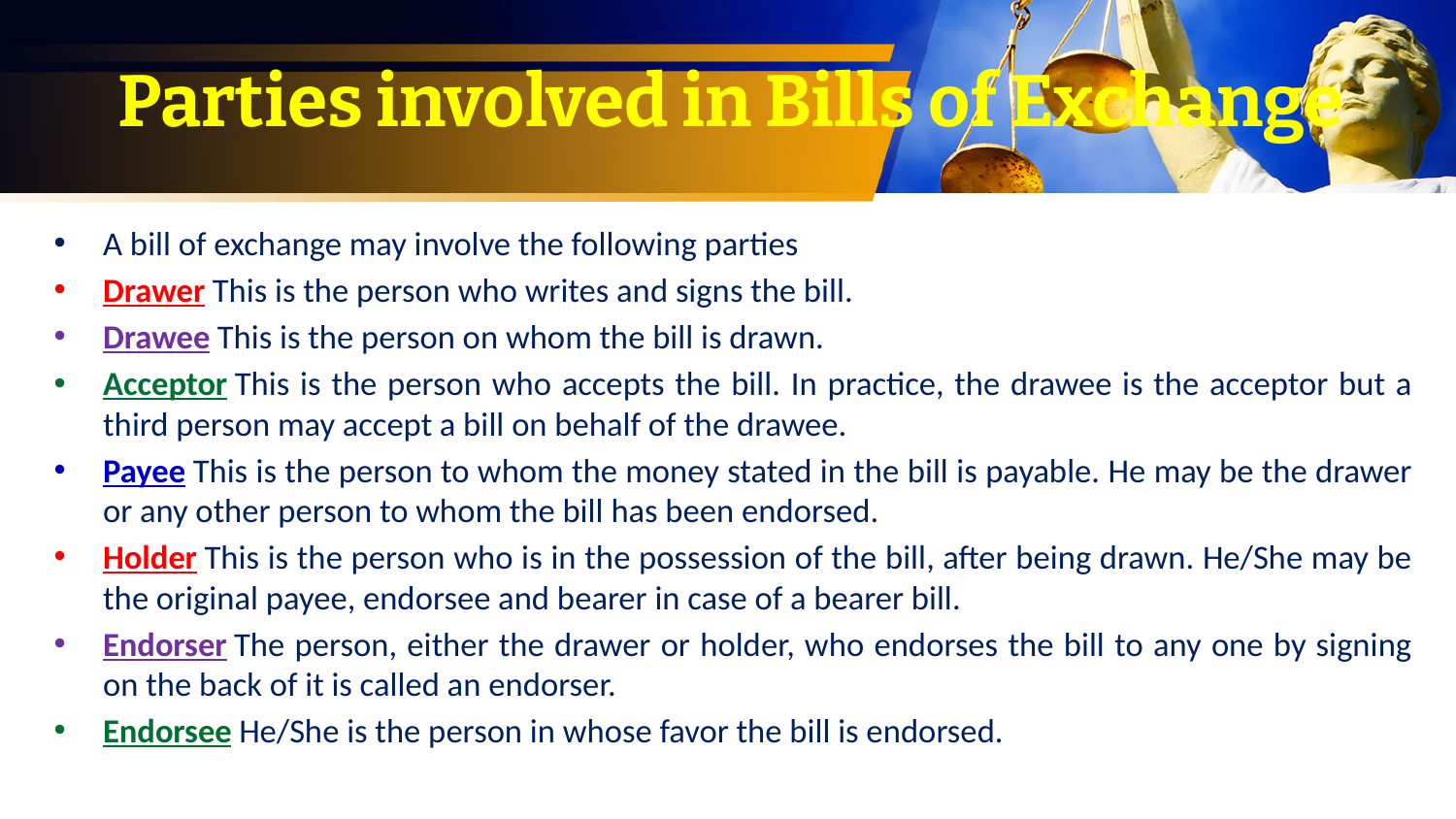

# Parties involved in Bills of Exchange
A bill of exchange may involve the following parties
Drawer This is the person who writes and signs the bill.
Drawee This is the person on whom the bill is drawn.
Acceptor This is the person who accepts the bill. In practice, the drawee is the acceptor but a third person may accept a bill on behalf of the drawee.
Payee This is the person to whom the money stated in the bill is payable. He may be the drawer or any other person to whom the bill has been endorsed.
Holder This is the person who is in the possession of the bill, after being drawn. He/She may be the original payee, endorsee and bearer in case of a bearer bill.
Endorser The person, either the drawer or holder, who endorses the bill to any one by signing on the back of it is called an endorser.
Endorsee He/She is the person in whose favor the bill is endorsed.